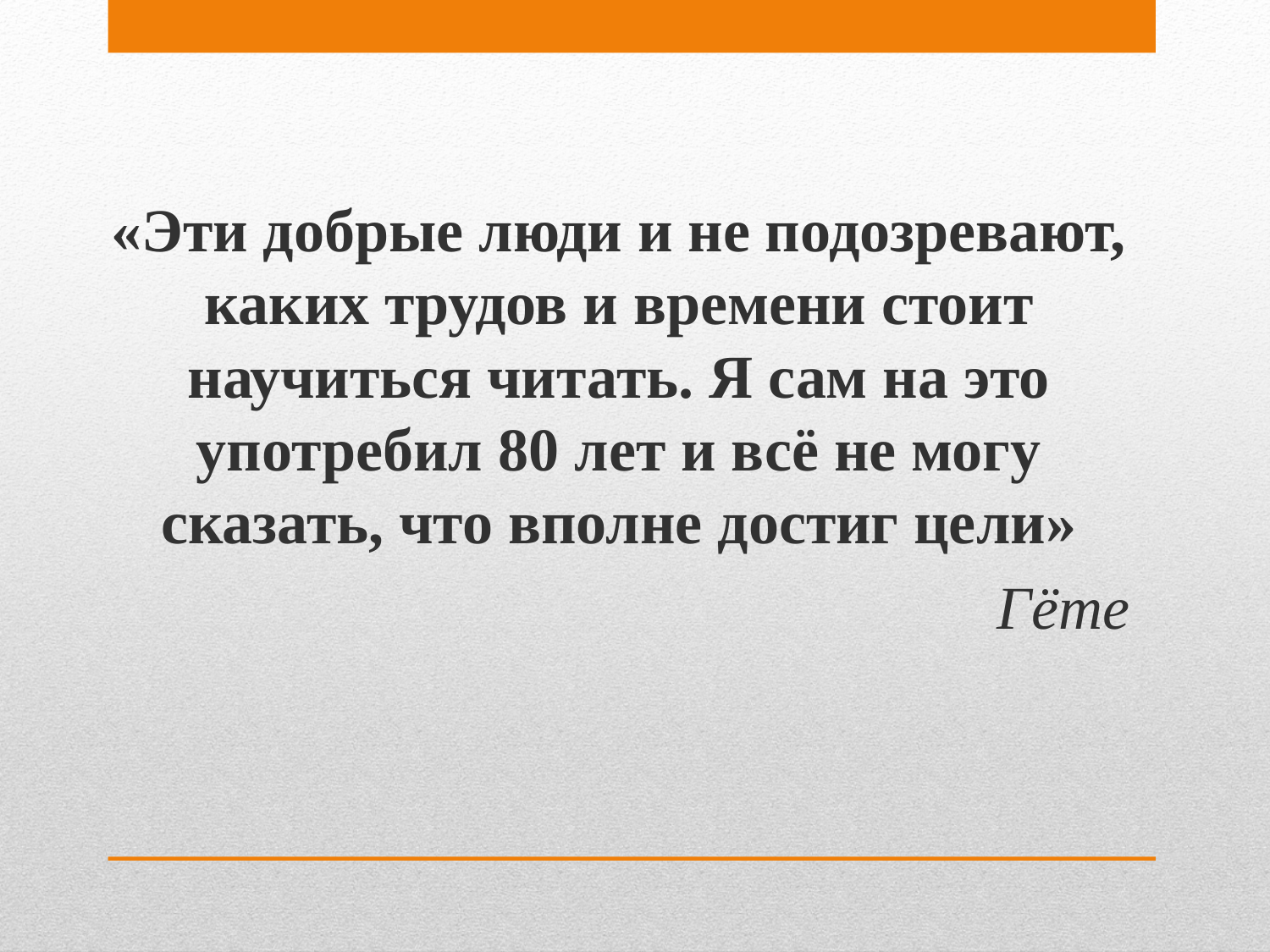

«Эти добрые люди и не подозревают, каких трудов и времени стоит научиться читать. Я сам на это употребил 80 лет и всё не могу сказать, что вполне достиг цели»
Гёте